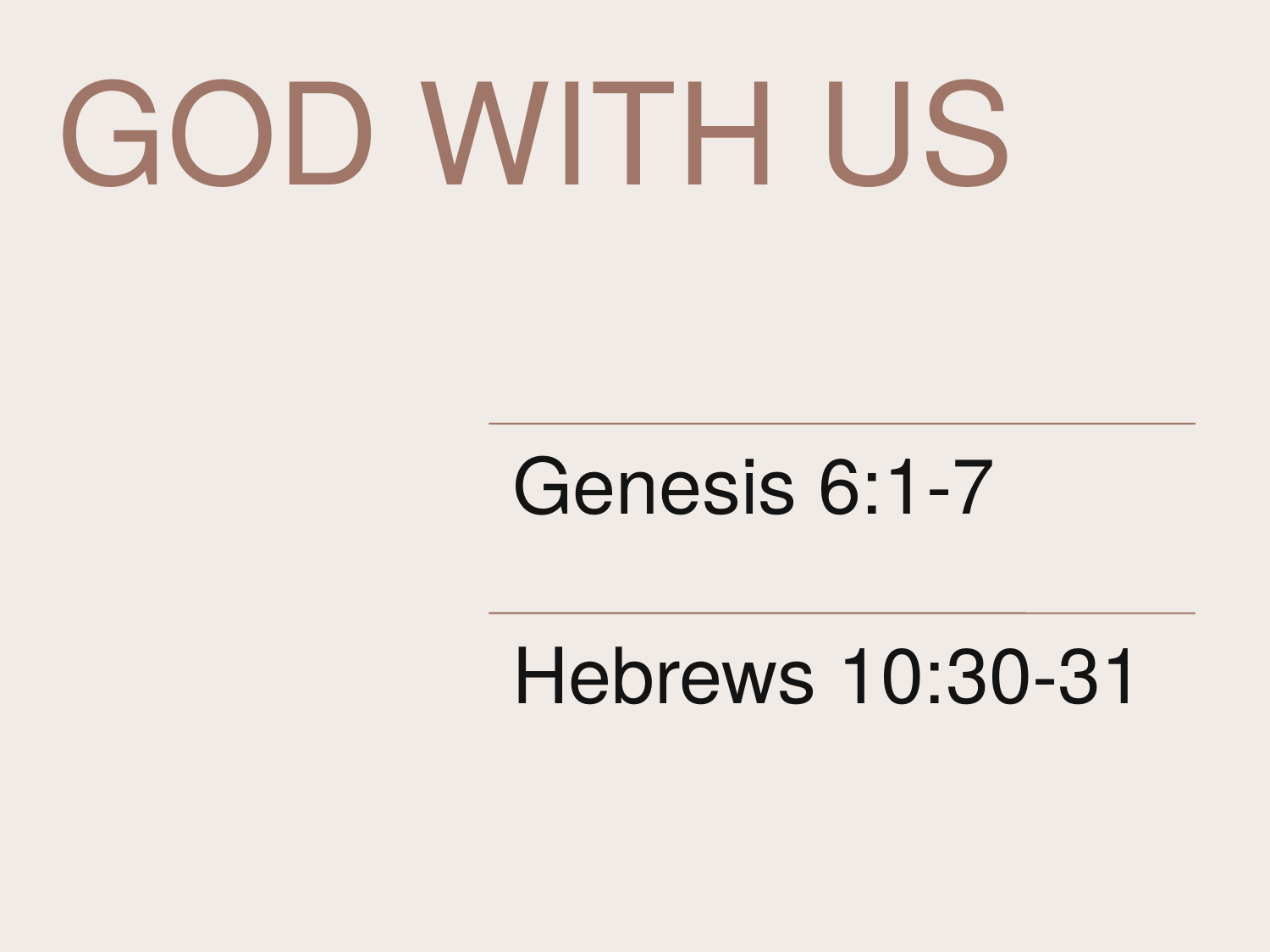

# God With Us
Genesis 6:1-7
Hebrews 10:30-31